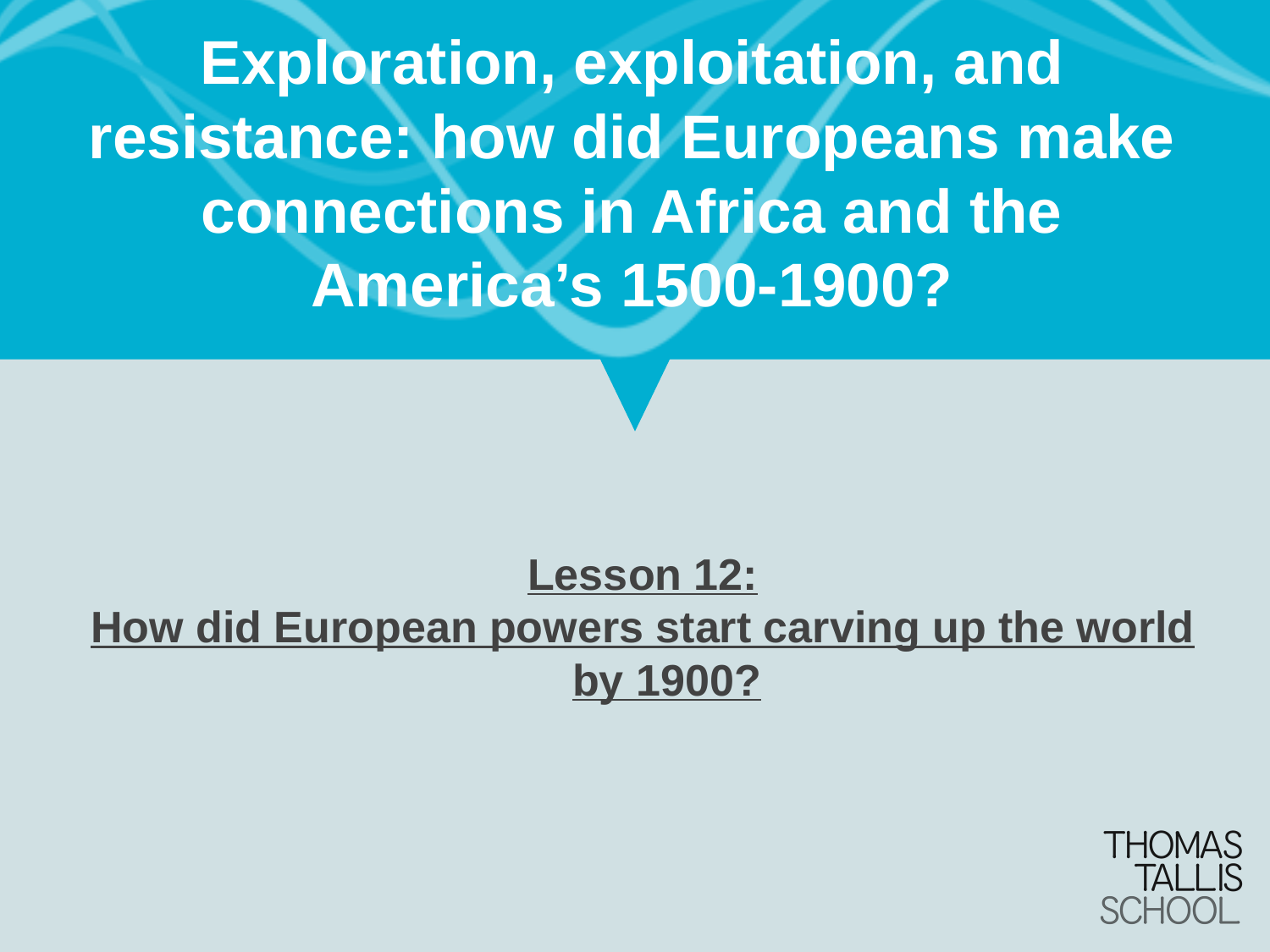

# Exploration, exploitation, and resistance: how did Europeans make connections in Africa and the America’s 1500-1900?
Lesson 12:
How did European powers start carving up the world by 1900?